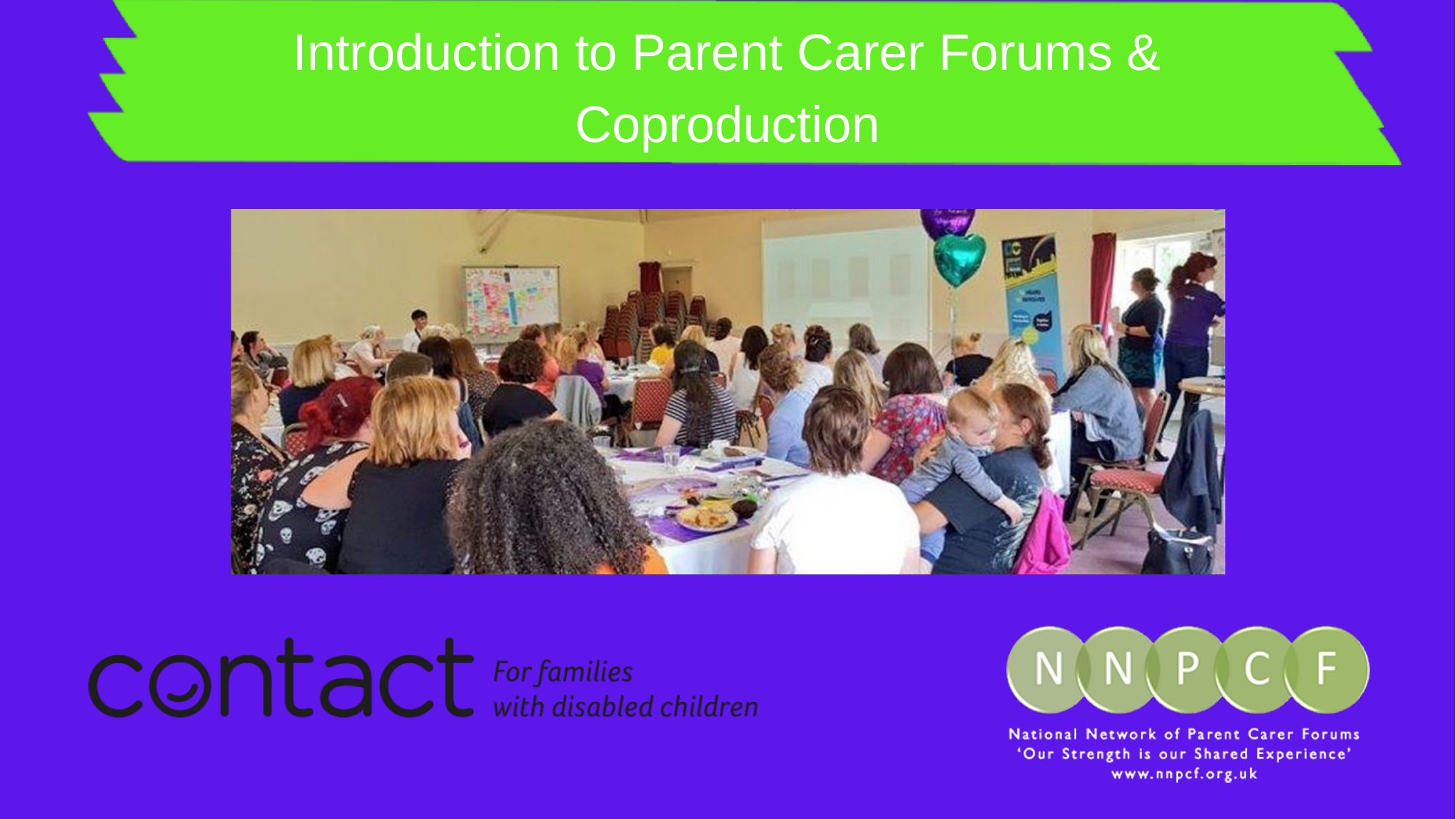

Introduction to Parent Carer Forums &
Coproduction